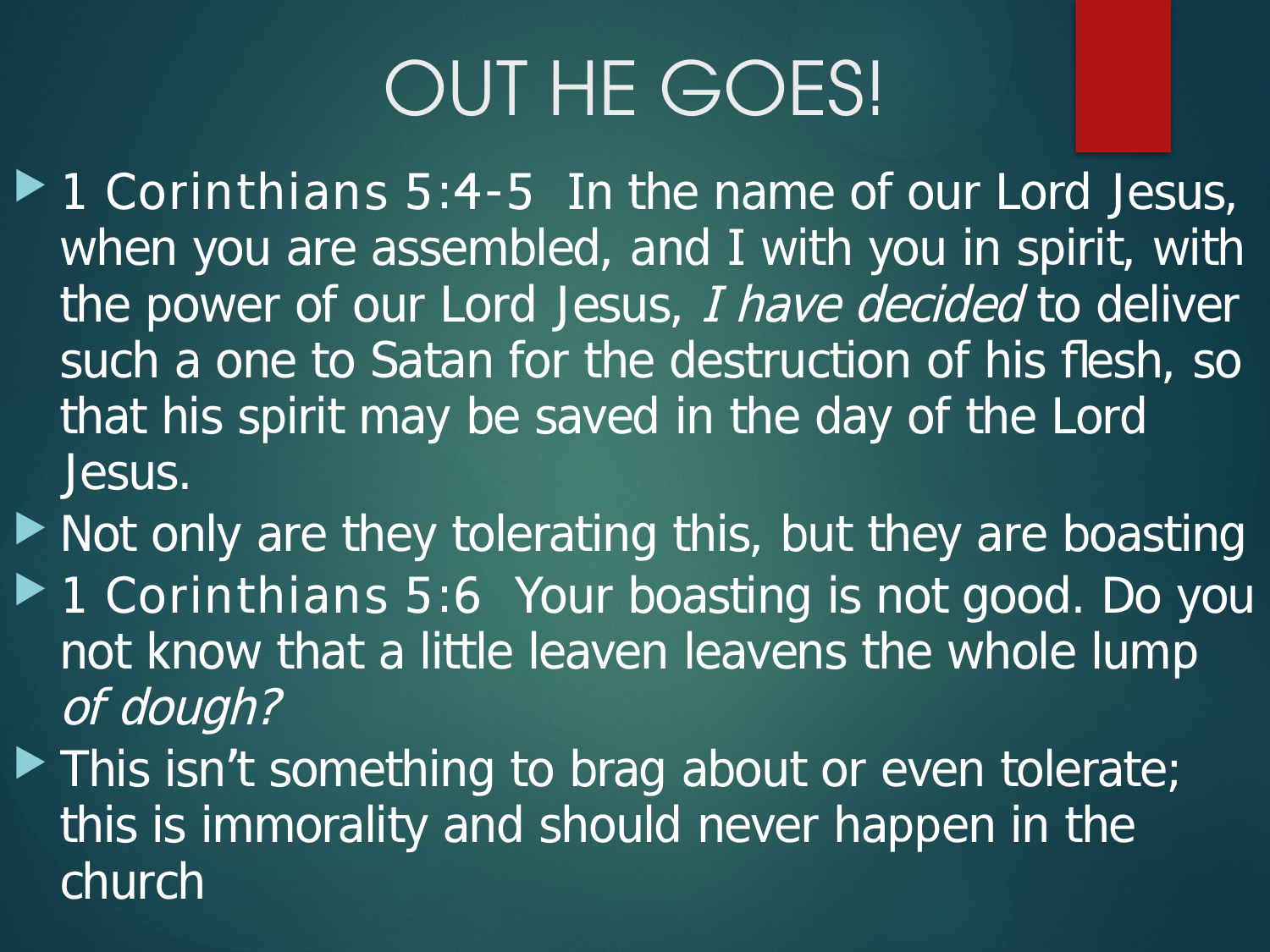

# OUT HE GOES!
1 Corinthians 5:4-5  In the name of our Lord Jesus, when you are assembled, and I with you in spirit, with the power of our Lord Jesus, I have decided to deliver such a one to Satan for the destruction of his flesh, so that his spirit may be saved in the day of the Lord Jesus.
Not only are they tolerating this, but they are boasting
1 Corinthians 5:6  Your boasting is not good. Do you not know that a little leaven leavens the whole lump of dough?
This isn’t something to brag about or even tolerate; this is immorality and should never happen in the church